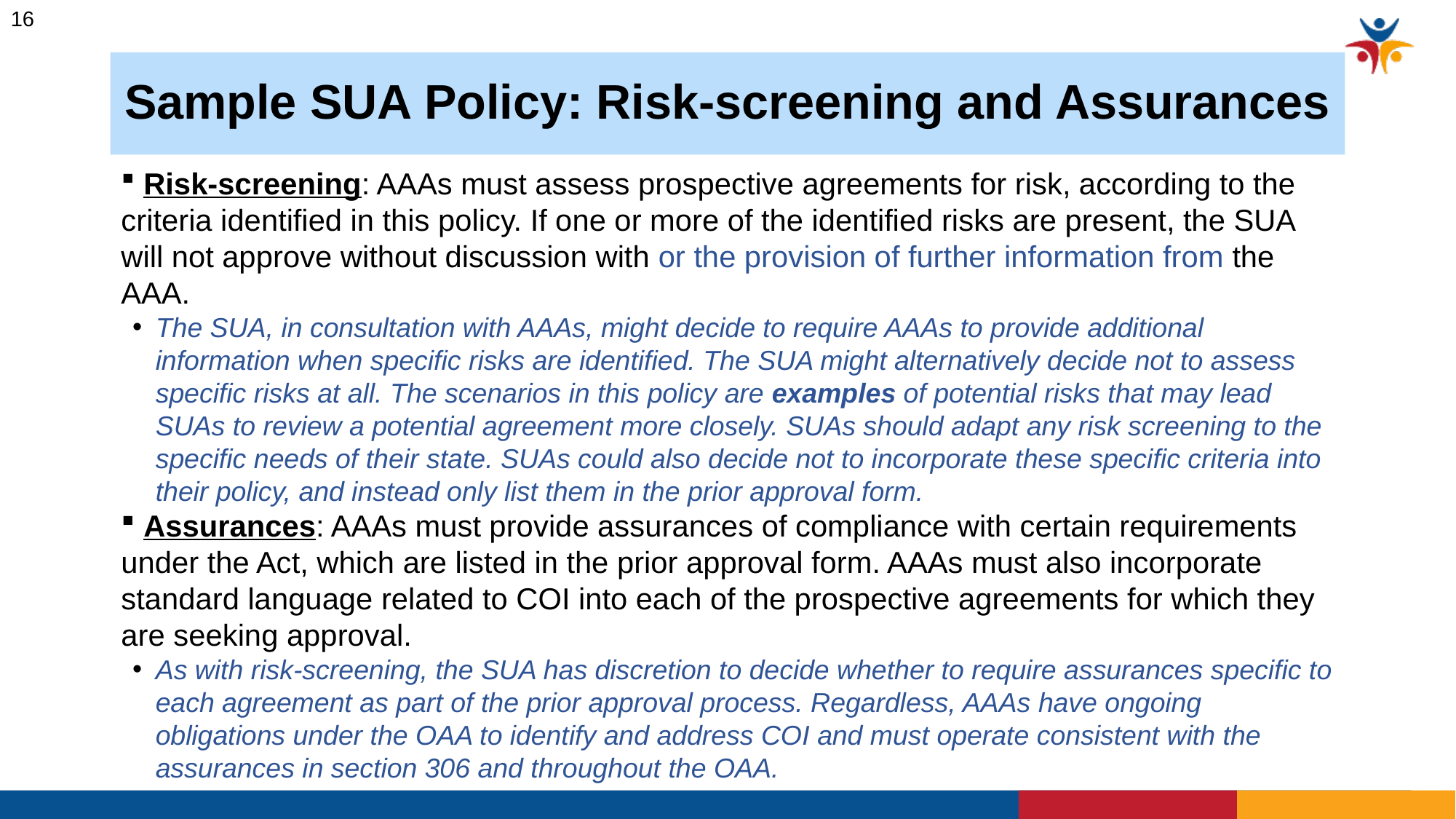

16
# Sample SUA Policy: Risk-screening and Assurances
 Risk-screening: AAAs must assess prospective agreements for risk, according to the criteria identified in this policy. If one or more of the identified risks are present, the SUA will not approve without discussion with or the provision of further information from the AAA.
The SUA, in consultation with AAAs, might decide to require AAAs to provide additional information when specific risks are identified. The SUA might alternatively decide not to assess specific risks at all. The scenarios in this policy are examples of potential risks that may lead SUAs to review a potential agreement more closely. SUAs should adapt any risk screening to the specific needs of their state. SUAs could also decide not to incorporate these specific criteria into their policy, and instead only list them in the prior approval form.
 Assurances: AAAs must provide assurances of compliance with certain requirements under the Act, which are listed in the prior approval form. AAAs must also incorporate standard language related to COI into each of the prospective agreements for which they are seeking approval.
As with risk-screening, the SUA has discretion to decide whether to require assurances specific to each agreement as part of the prior approval process. Regardless, AAAs have ongoing obligations under the OAA to identify and address COI and must operate consistent with the assurances in section 306 and throughout the OAA.